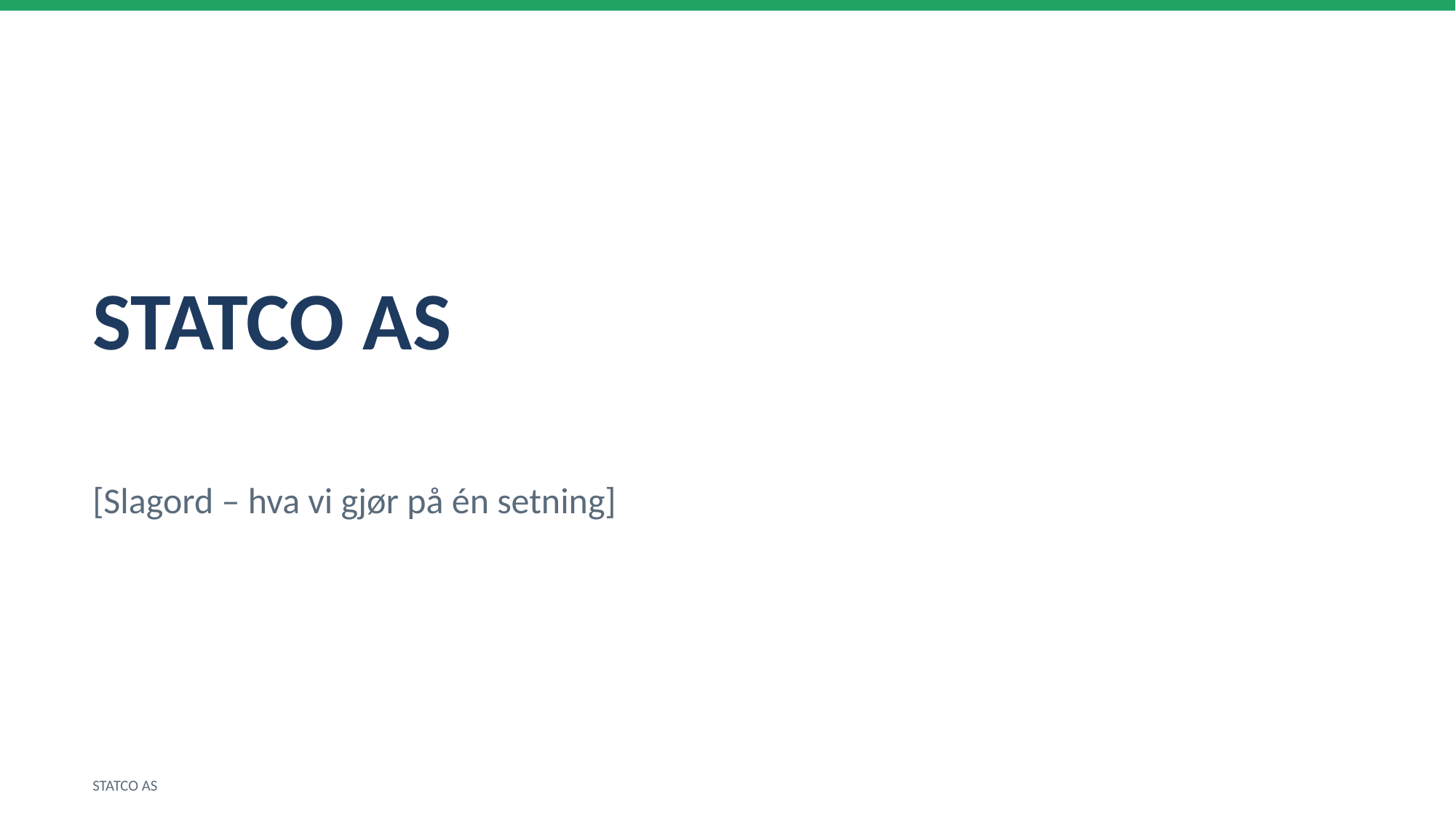

STATCO AS
[Slagord – hva vi gjør på én setning]
STATCO AS